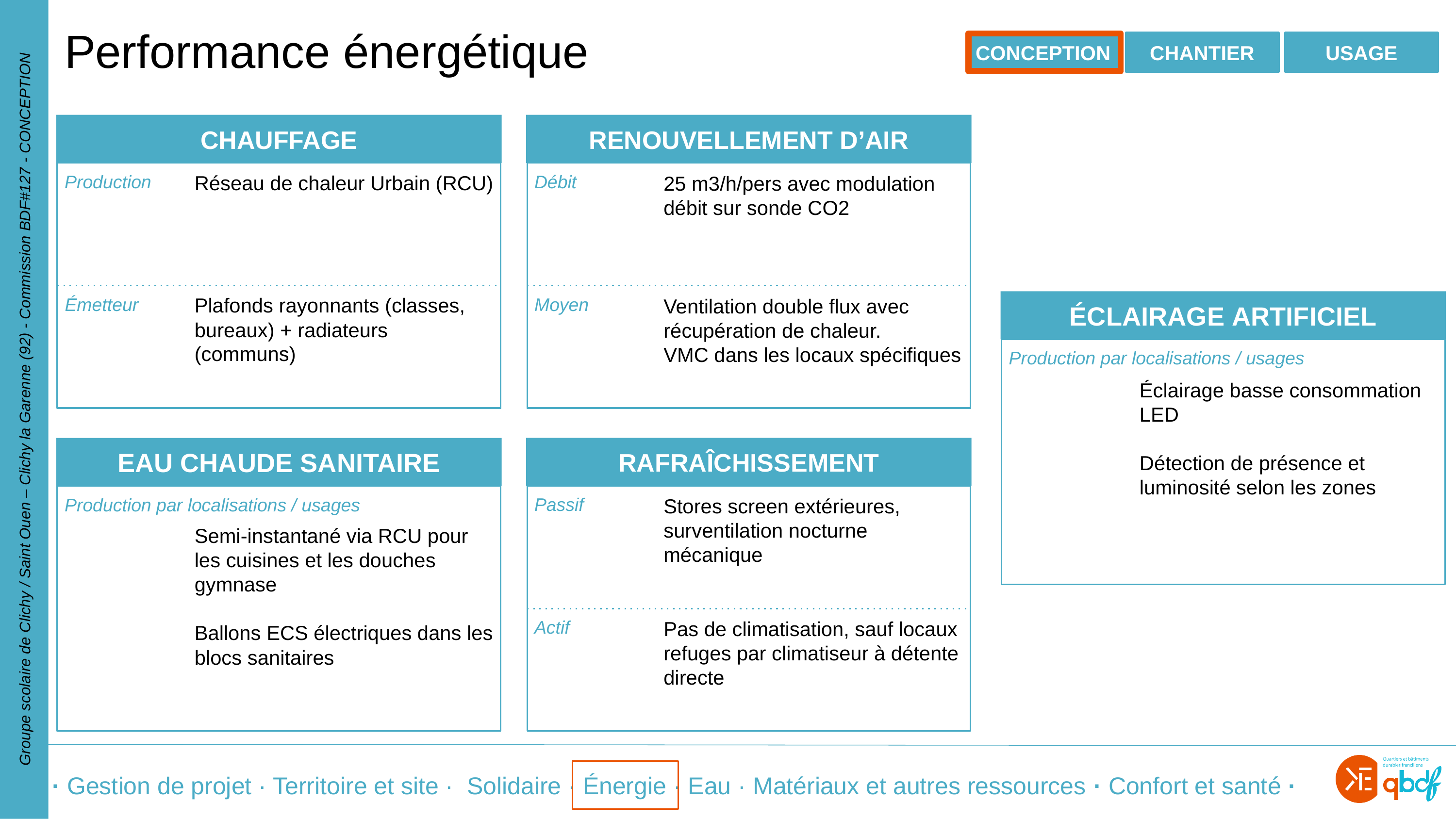

# Performance énergétique

CHAUFFAGE
RENOUVELLEMENT D’AIR
Réseau de chaleur Urbain (RCU)

Production

Débit
25 m3/h/pers avec modulation débit sur sonde CO2
Plafonds rayonnants (classes, bureaux) + radiateurs (communs)
Moyen
Émetteur
Ventilation double flux avec récupération de chaleur.
VMC dans les locaux spécifiques
ÉCLAIRAGE ARTIFICIEL

Production par localisations / usages

Éclairage basse consommation LED

Détection de présence et luminosité selon les zones
RAFRAÎCHISSEMENT
EAU CHAUDE SANITAIRE

Passif

Production par localisations / usages

Stores screen extérieures, surventilation nocturne mécanique
Semi-instantané via RCU pour les cuisines et les douches gymnase

Ballons ECS électriques dans les blocs sanitaires
Actif
Pas de climatisation, sauf locaux refuges par climatiseur à détente directe